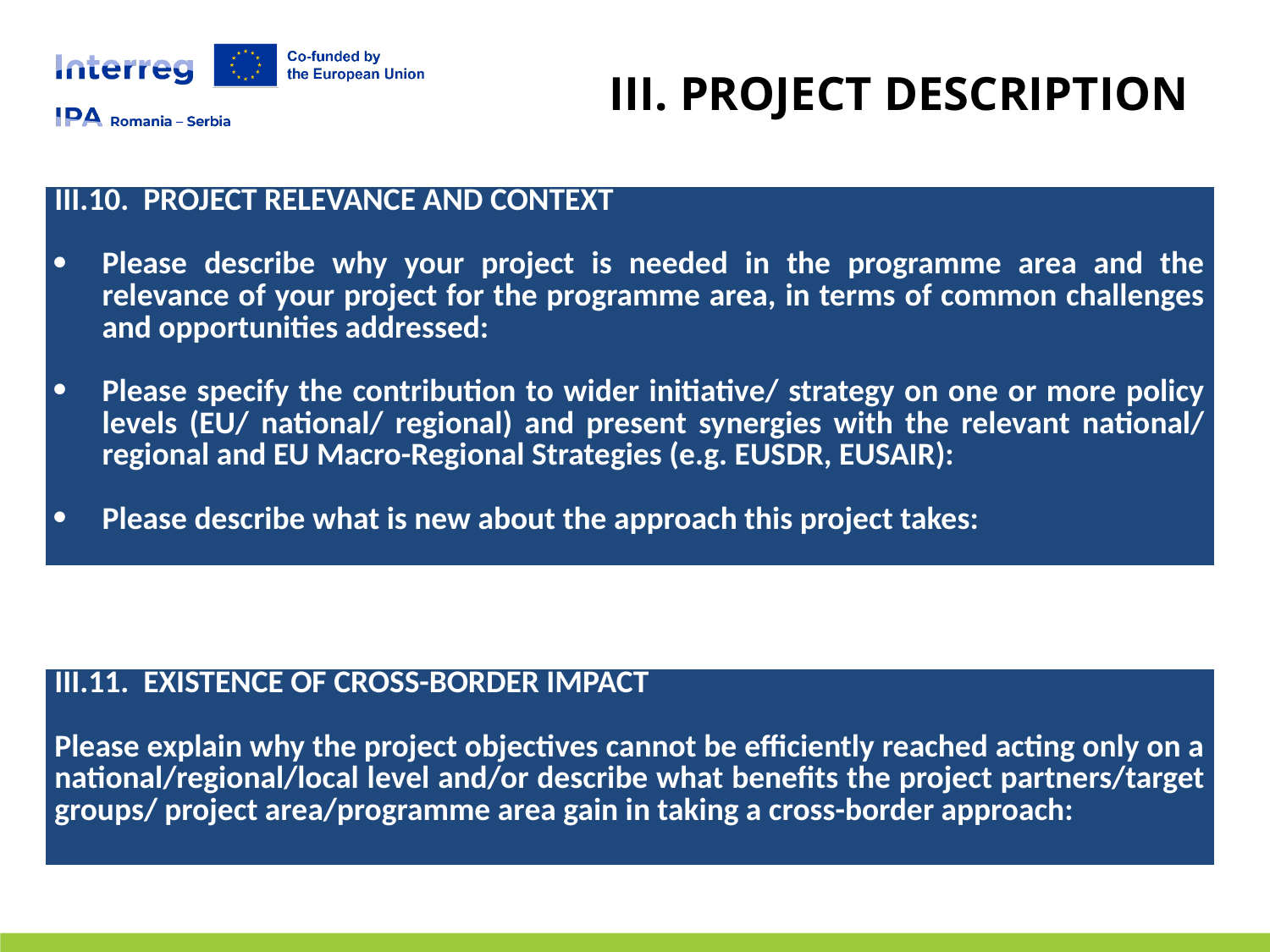

# III. PROJECT DESCRIPTION
| III.10. PROJECT RELEVANCE AND CONTEXT   Please describe why your project is needed in the programme area and the relevance of your project for the programme area, in terms of common challenges and opportunities addressed:   Please specify the contribution to wider initiative/ strategy on one or more policy levels (EU/ national/ regional) and present synergies with the relevant national/ regional and EU Macro-Regional Strategies (e.g. EUSDR, EUSAIR): Please describe what is new about the approach this project takes: |
| --- |
| III.11. EXISTENCE OF CROSS-BORDER IMPACT   Please explain why the project objectives cannot be efficiently reached acting only on a national/regional/local level and/or describe what benefits the project partners/target groups/ project area/programme area gain in taking a cross-border approach: |
| --- |